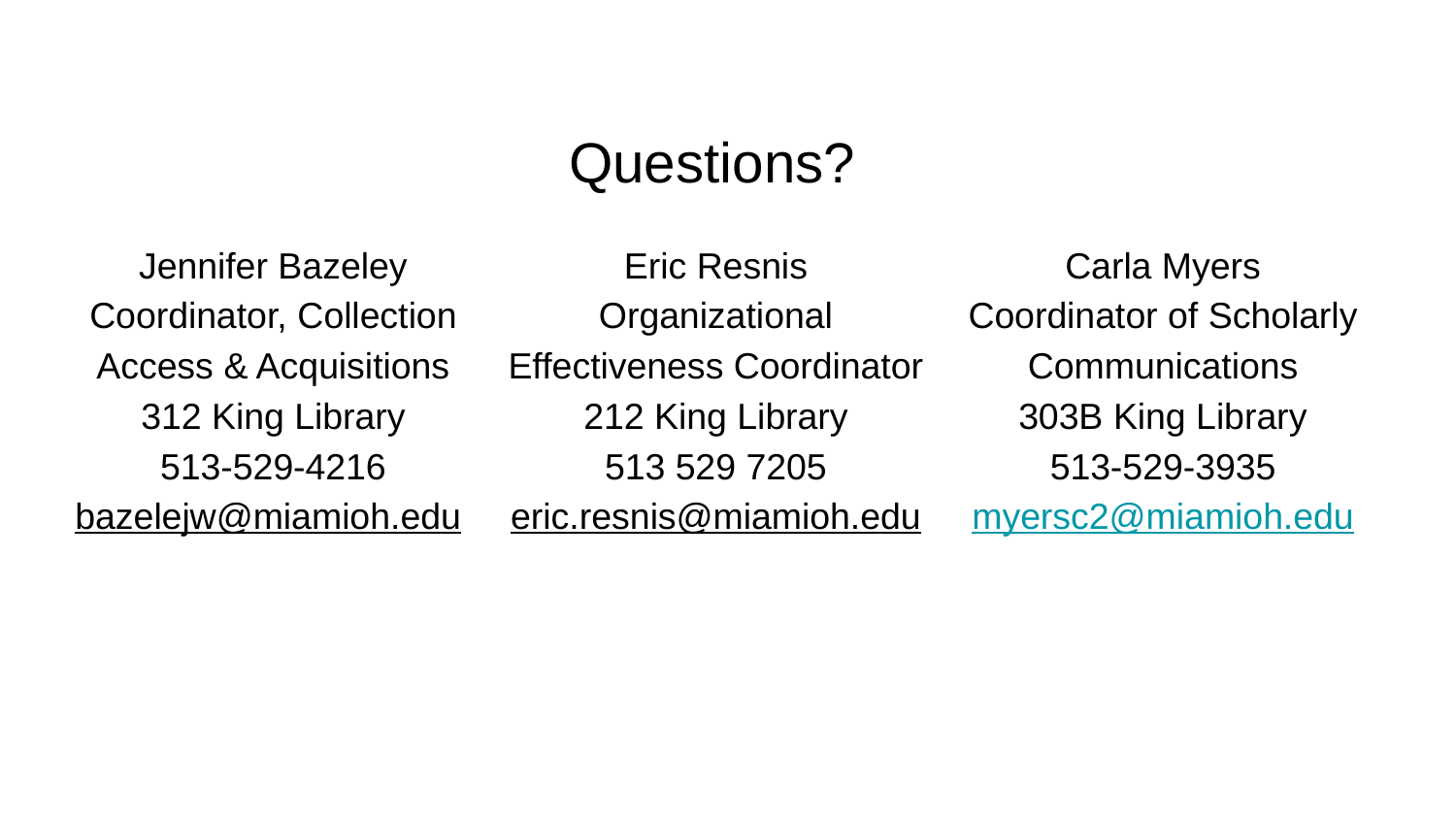

# Questions?
Jennifer Bazeley
Coordinator, Collection Access & Acquisitions
312 King Library
513-529-4216
bazelejw@miamioh.edu
Eric Resnis
Organizational Effectiveness Coordinator
212 King Library
513 529 7205
eric.resnis@miamioh.edu
Carla Myers
Coordinator of Scholarly Communications
303B King Library
513-529-3935
myersc2@miamioh.edu